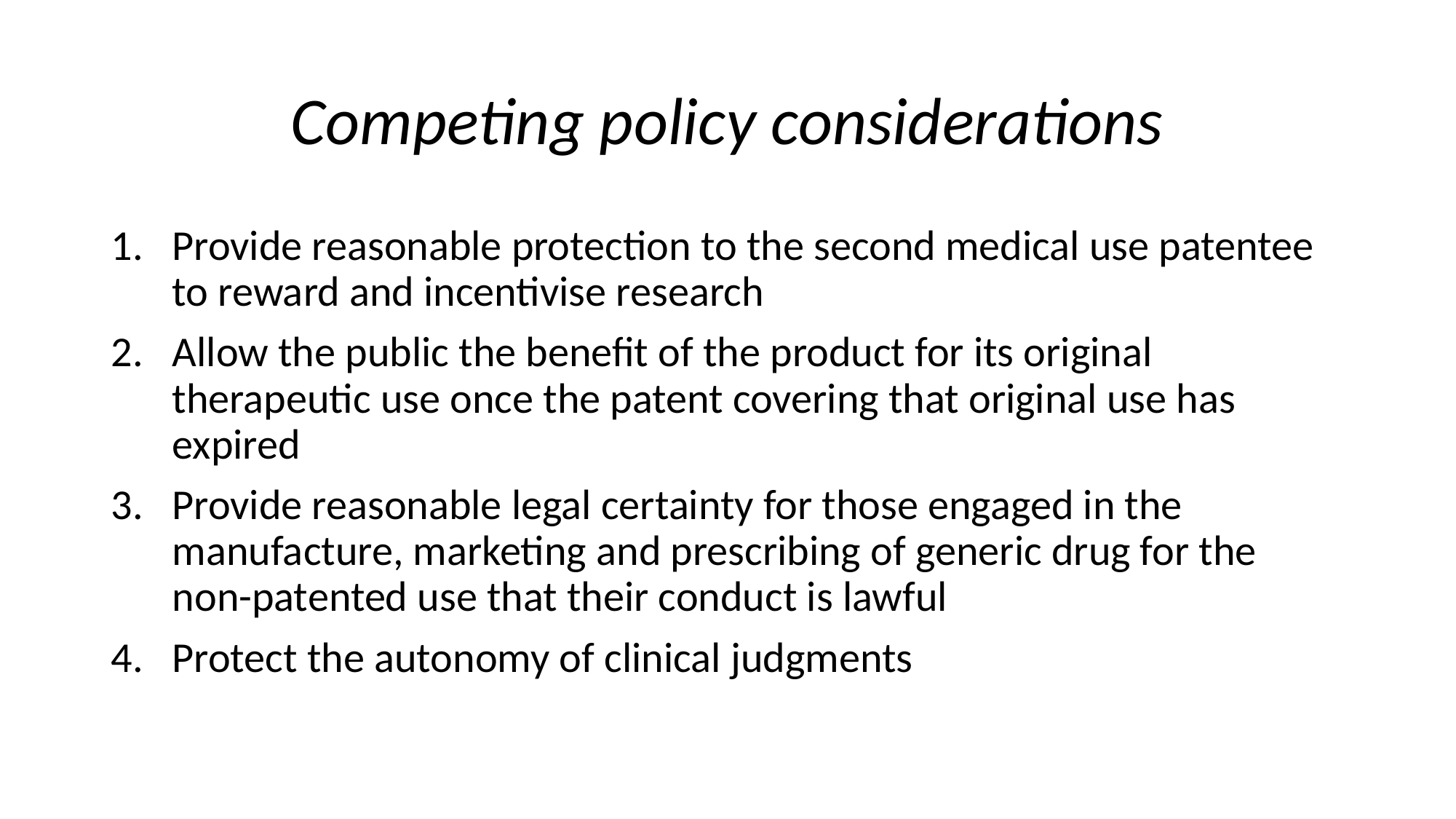

# Competing policy considerations
Provide reasonable protection to the second medical use patentee to reward and incentivise research
Allow the public the benefit of the product for its original therapeutic use once the patent covering that original use has expired
Provide reasonable legal certainty for those engaged in the manufacture, marketing and prescribing of generic drug for the non-patented use that their conduct is lawful
Protect the autonomy of clinical judgments